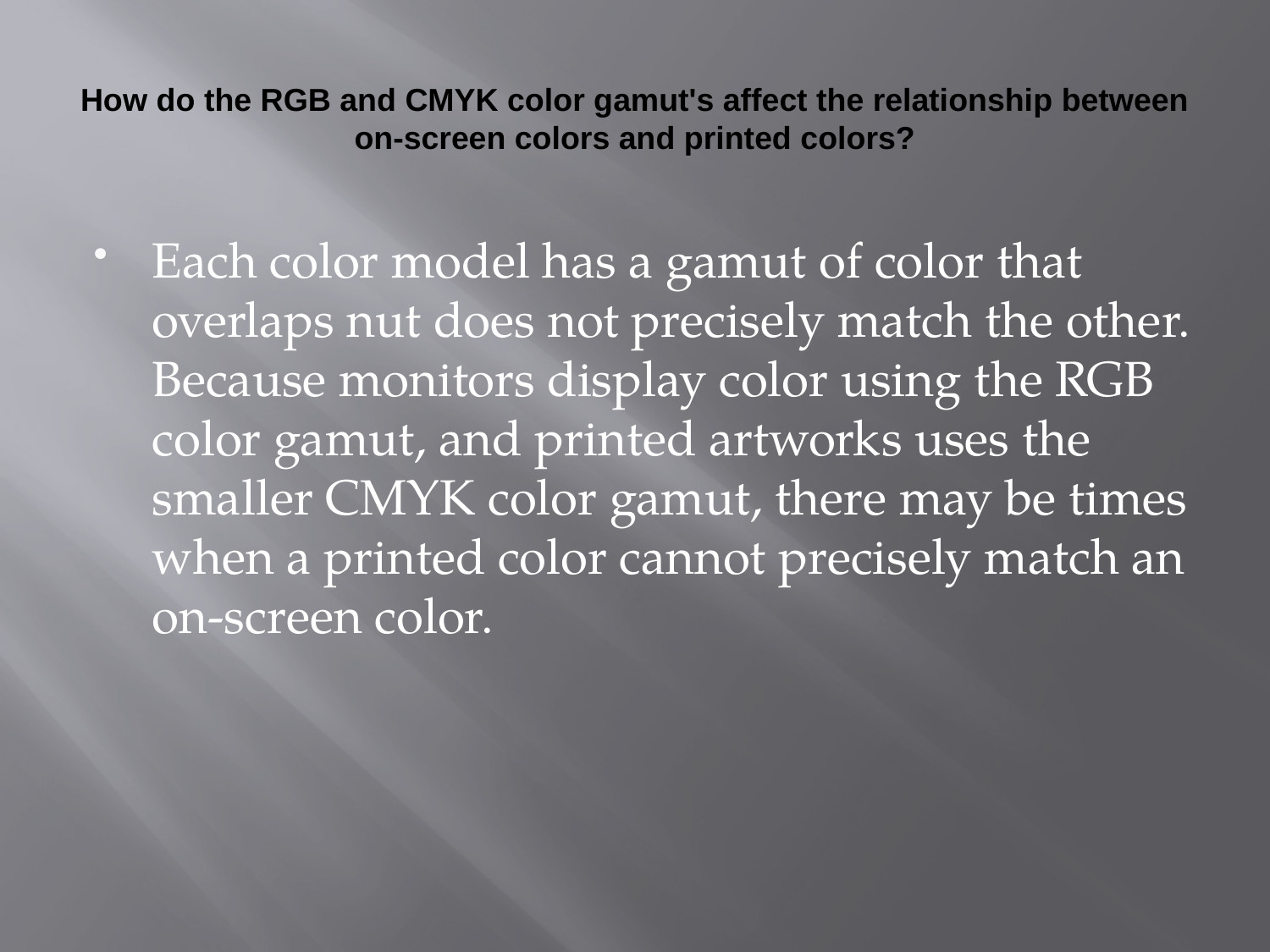

# How do the RGB and CMYK color gamut's affect the relationship between on-screen colors and printed colors?
Each color model has a gamut of color that overlaps nut does not precisely match the other. Because monitors display color using the RGB color gamut, and printed artworks uses the smaller CMYK color gamut, there may be times when a printed color cannot precisely match an on-screen color.